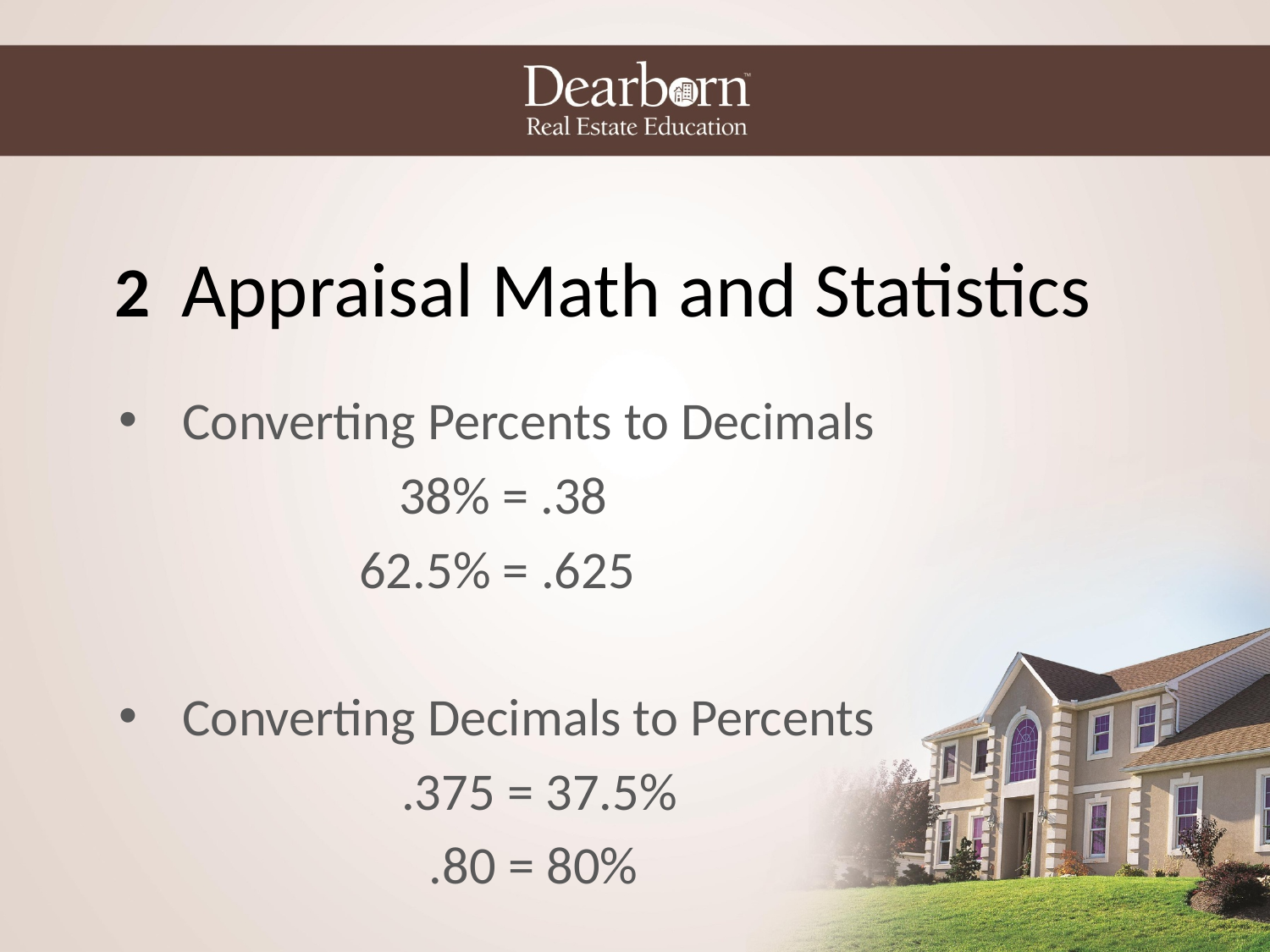

# 2  Appraisal Math and Statistics
Converting Percents to Decimals
 38% = .38
62.5% = .625

Converting Decimals to Percents
       .375 = 37.5%
      .80 = 80%